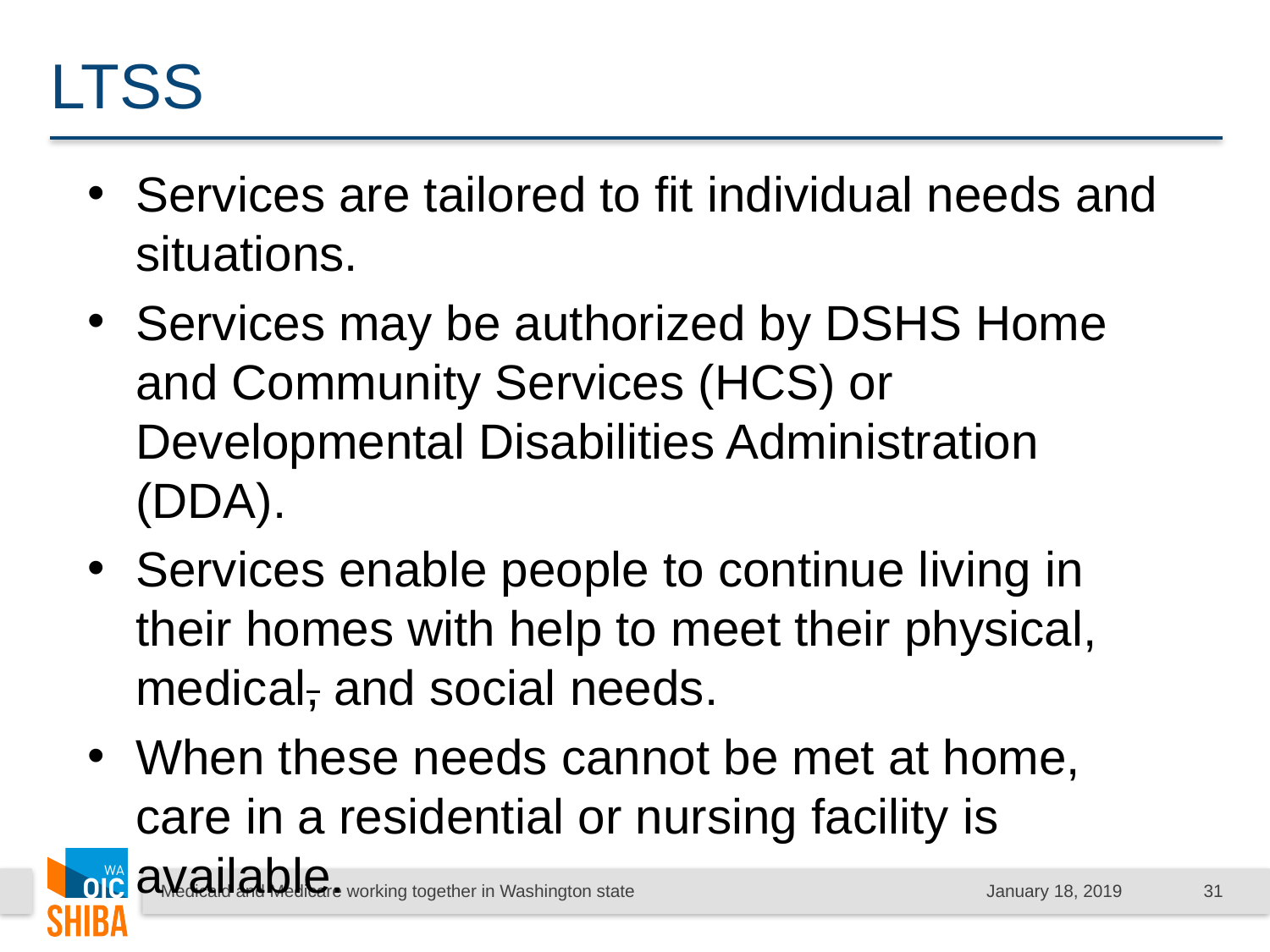

# LTSS
Services are tailored to fit individual needs and situations.
Services may be authorized by DSHS Home and Community Services (HCS) or Developmental Disabilities Administration (DDA).
Services enable people to continue living in their homes with help to meet their physical, medical, and social needs.
When these needs cannot be met at home, care in a residential or nursing facility is available.
Medicaid and Medicare working together in Washington state
January 18, 2019
31